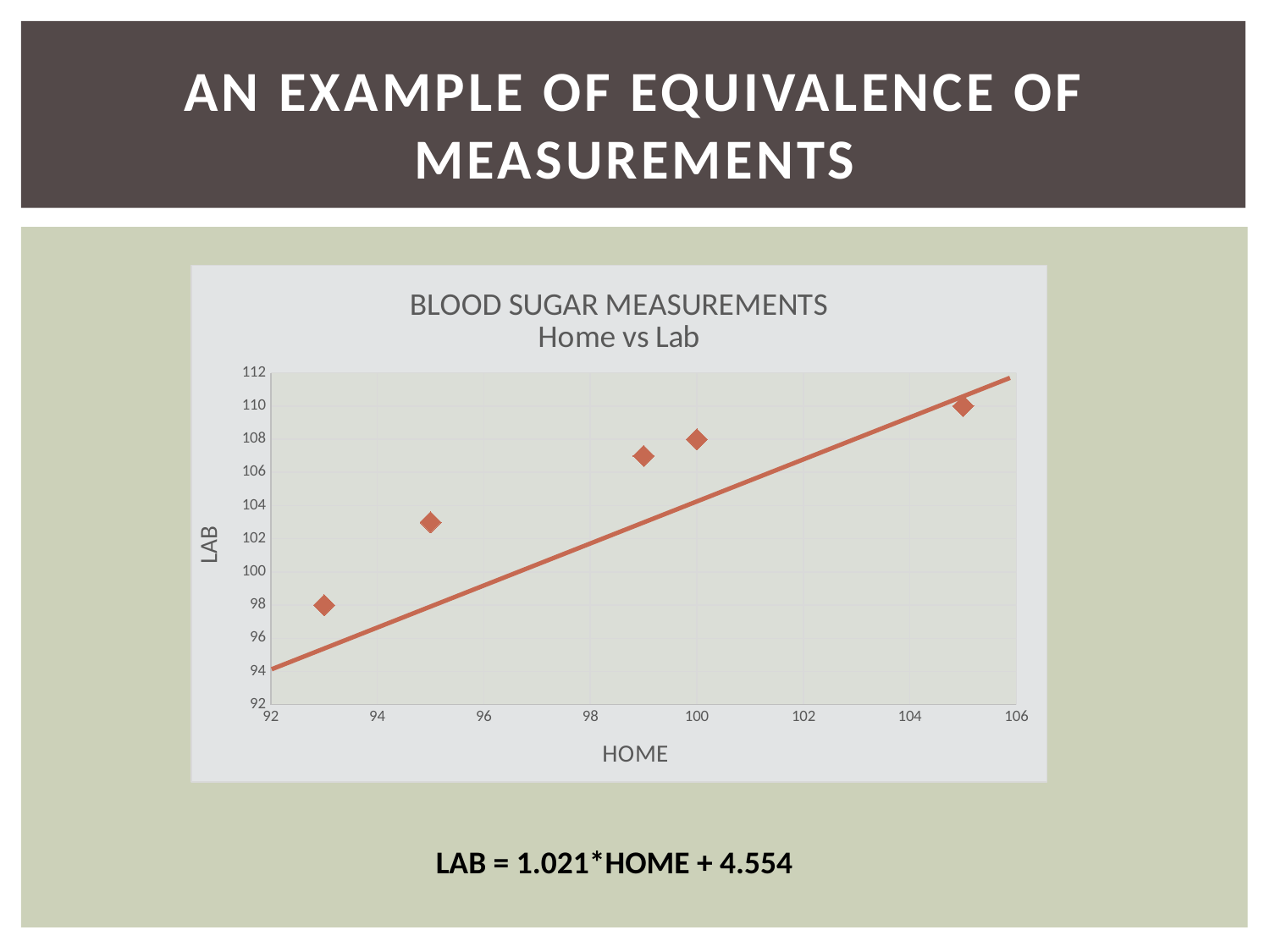

# An example of Equivalence of Measurements

### Chart: BLOOD SUGAR MEASUREMENTS
Home vs Lab

| Category |  |
|---|---|
LAB = 1.021*HOME + 4.554